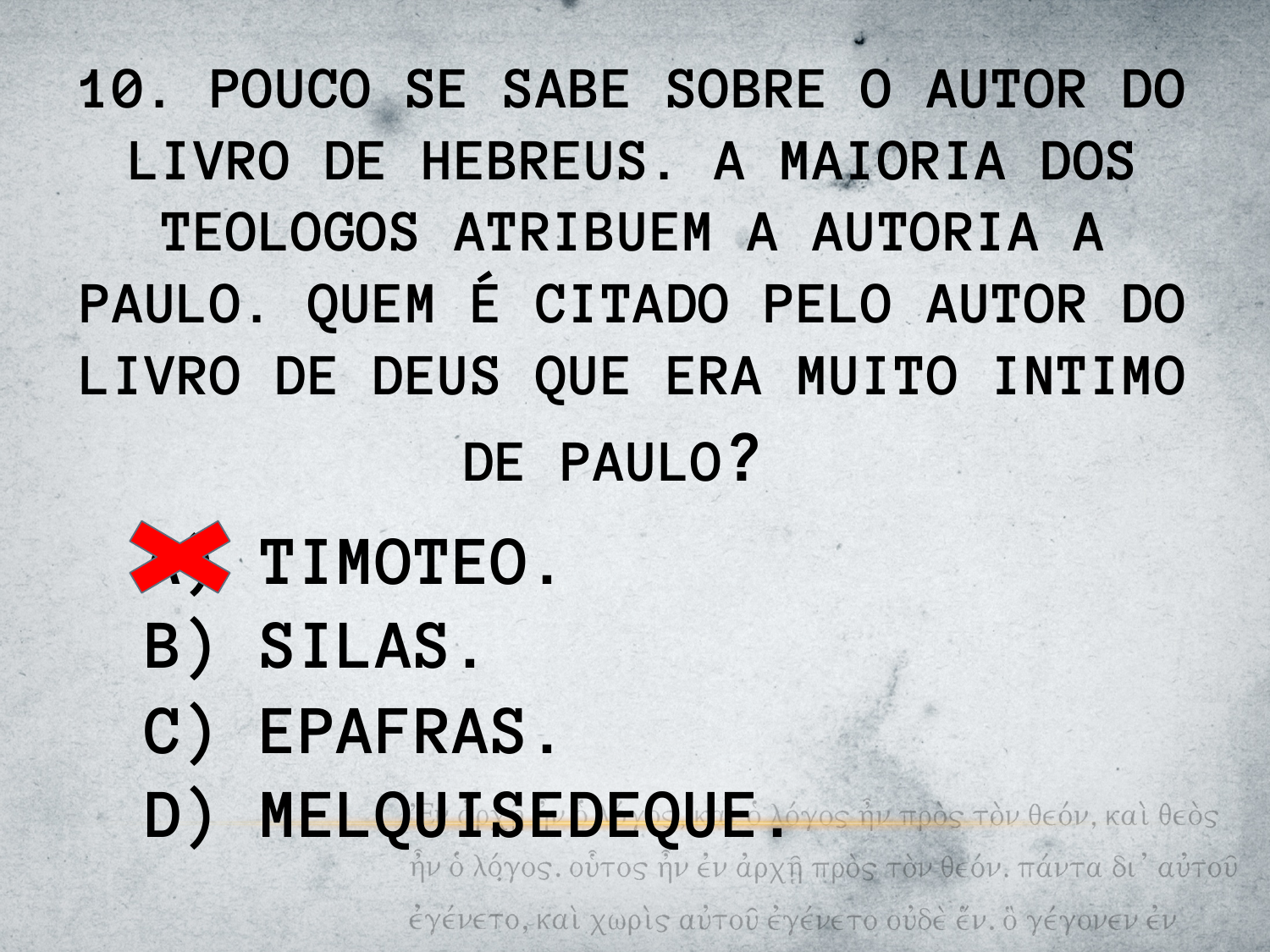

10. POUCO SE SABE SOBRE O AUTOR DO LIVRO DE HEBREUS. A MAIORIA DOS TEOLOGOS ATRIBUEM A AUTORIA A PAULO. QUEM É CITADO PELO AUTOR DO LIVRO DE DEUS QUE ERA MUITO INTIMO DE PAULO?
A) TIMOTEO.
B) SILAS.
C) EPAFRAS.
D) MELQUISEDEQUE.